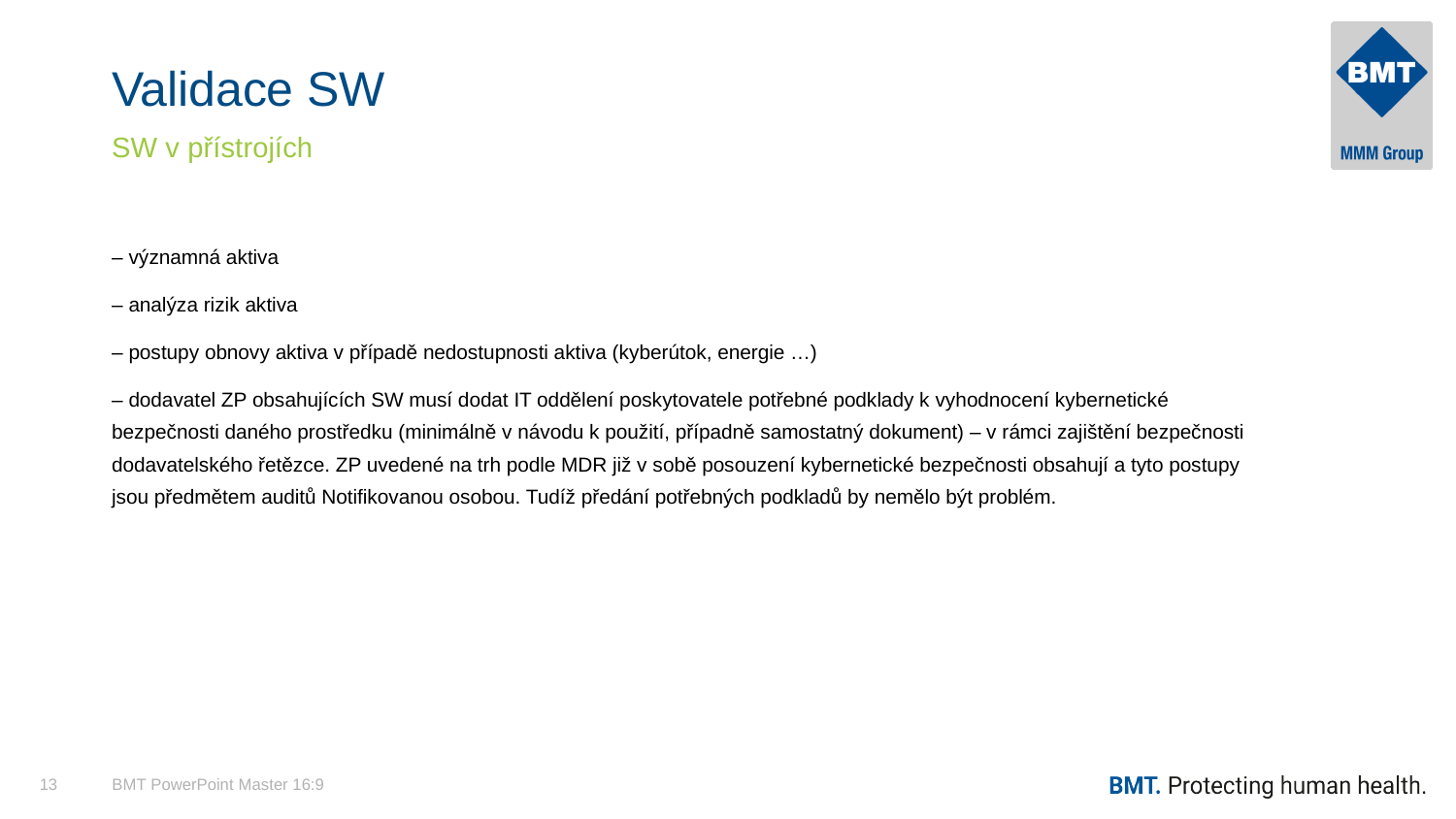

# Validace SW
SW v přístrojích

– významná aktiva
– analýza rizik aktiva
– postupy obnovy aktiva v případě nedostupnosti aktiva (kyberútok, energie …)
– dodavatel ZP obsahujících SW musí dodat IT oddělení poskytovatele potřebné podklady k vyhodnocení kybernetické bezpečnosti daného prostředku (minimálně v návodu k použití, případně samostatný dokument) – v rámci zajištění bezpečnosti dodavatelského řetězce. ZP uvedené na trh podle MDR již v sobě posouzení kybernetické bezpečnosti obsahují a tyto postupy jsou předmětem auditů Notifikovanou osobou. Tudíž předání potřebných podkladů by nemělo být problém.

13
BMT PowerPoint Master 16:9